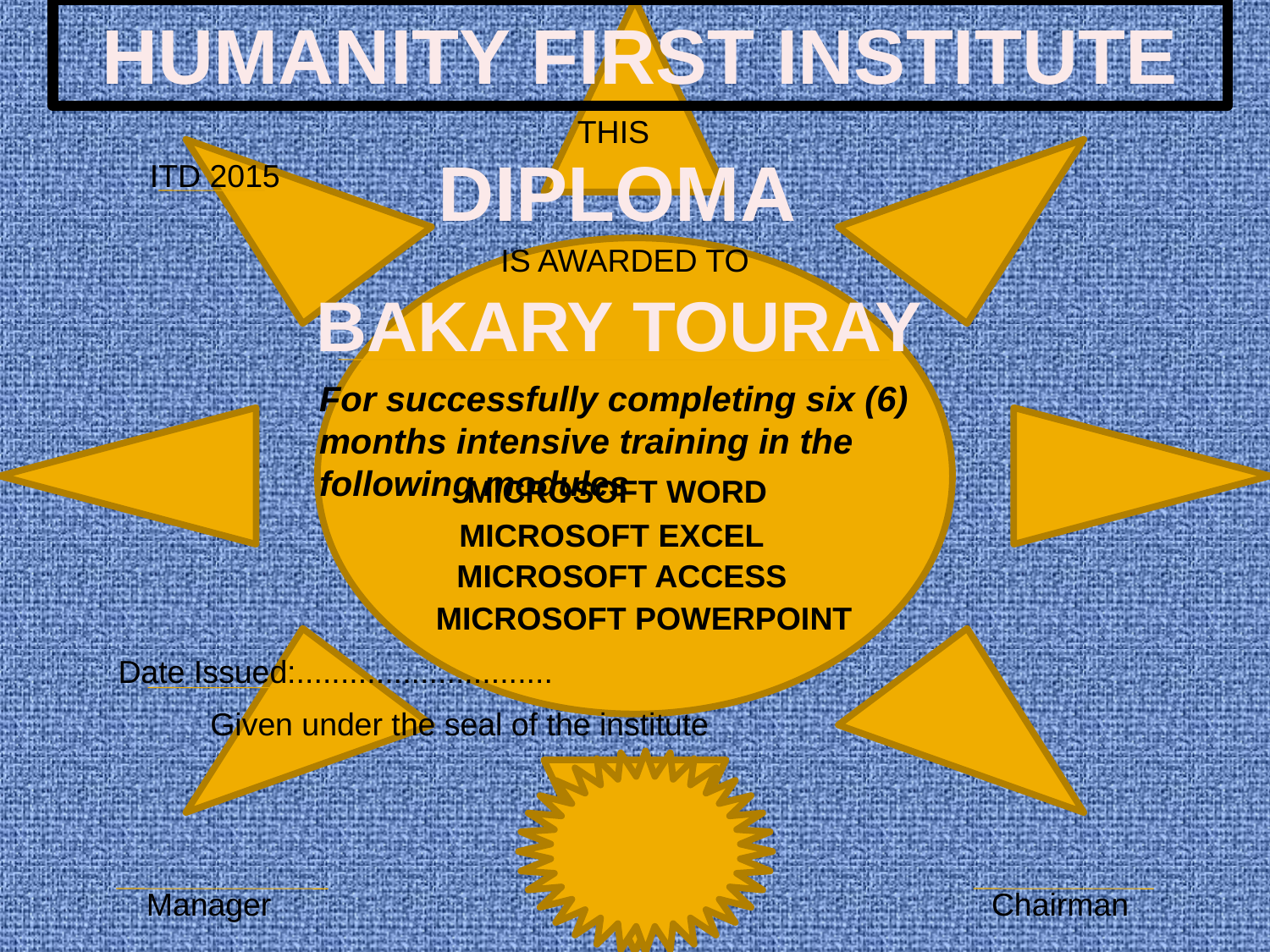

HUMANITY FIRST INSTITUTE
THIS
DIPLOMA

ITD 2015
IS AWARDED TO
BAKARY TOURAY
For successfully completing six (6) months intensive training in the following modules
MICROSOFT WORD
MICROSOFT EXCEL
MICROSOFT ACCESS
MICROSOFT POWERPOINT
Date Issued:.............................
Given under the seal of the institute

Manager
Chairman